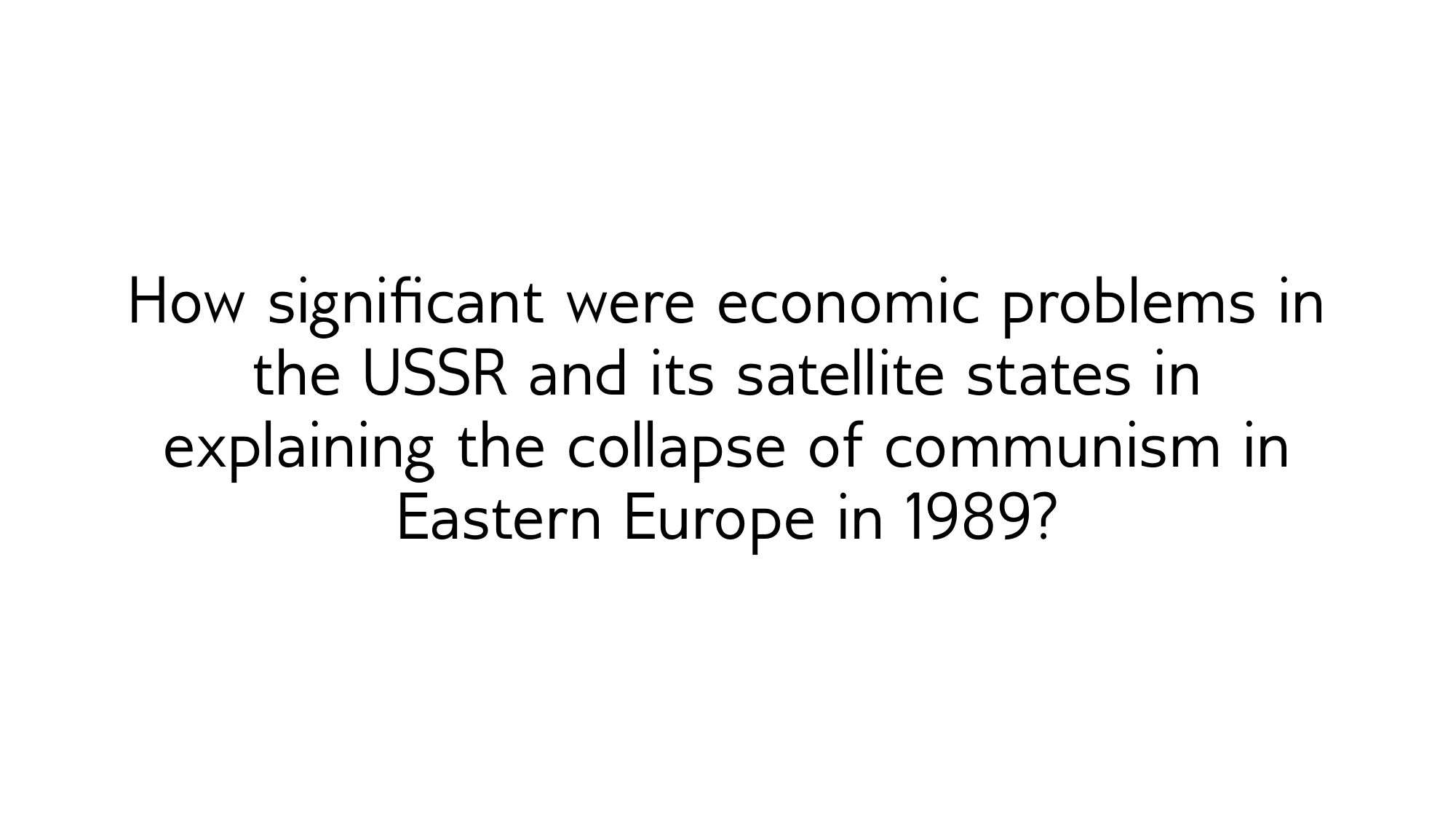

# How significant were economic problems in the USSR and its satellite states in explaining the collapse of communism in Eastern Europe in 1989?